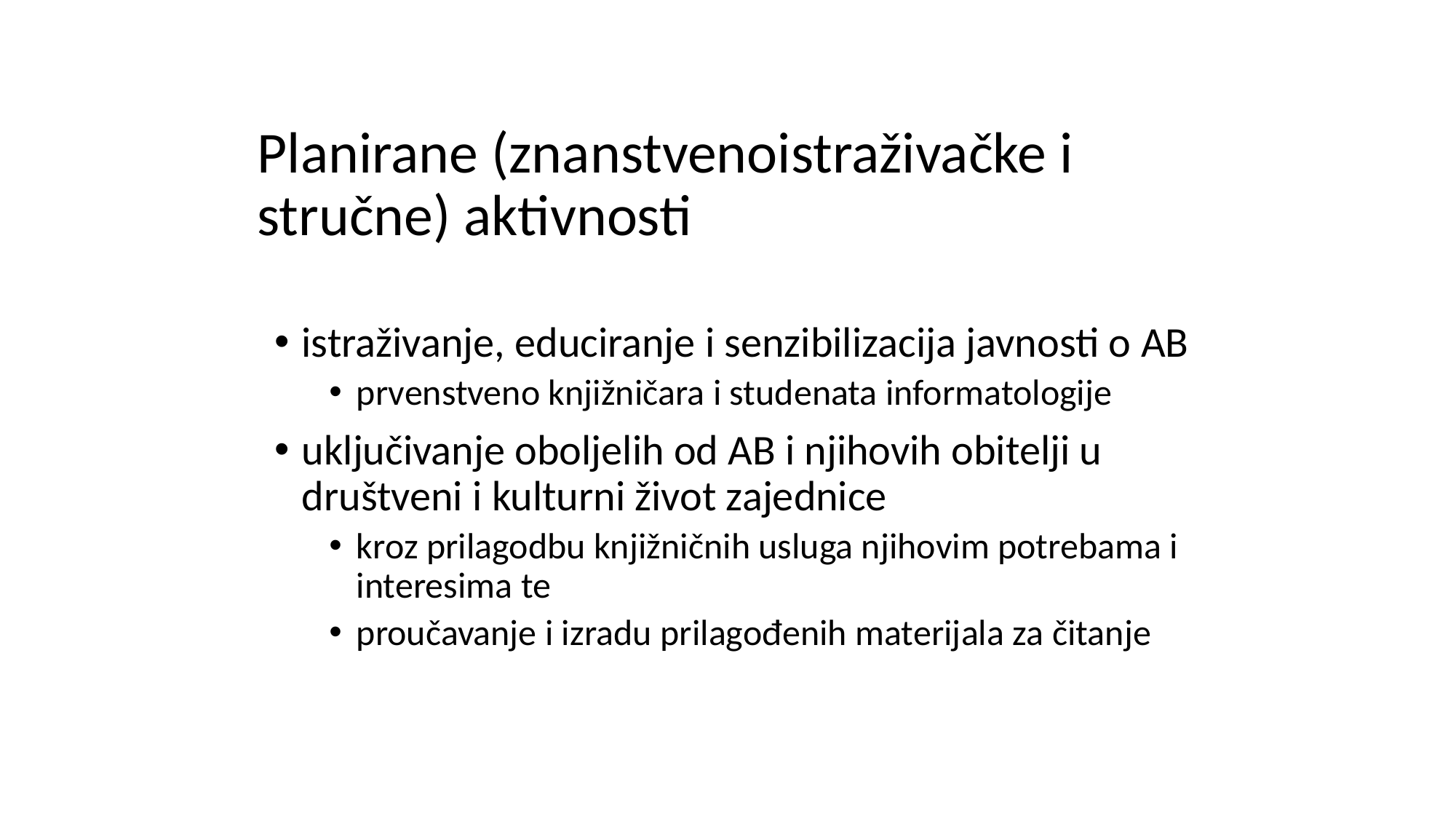

# Planirane (znanstvenoistraživačke i stručne) aktivnosti
istraživanje, educiranje i senzibilizacija javnosti o AB
prvenstveno knjižničara i studenata informatologije
uključivanje oboljelih od AB i njihovih obitelji u društveni i kulturni život zajednice
kroz prilagodbu knjižničnih usluga njihovim potrebama i interesima te
proučavanje i izradu prilagođenih materijala za čitanje